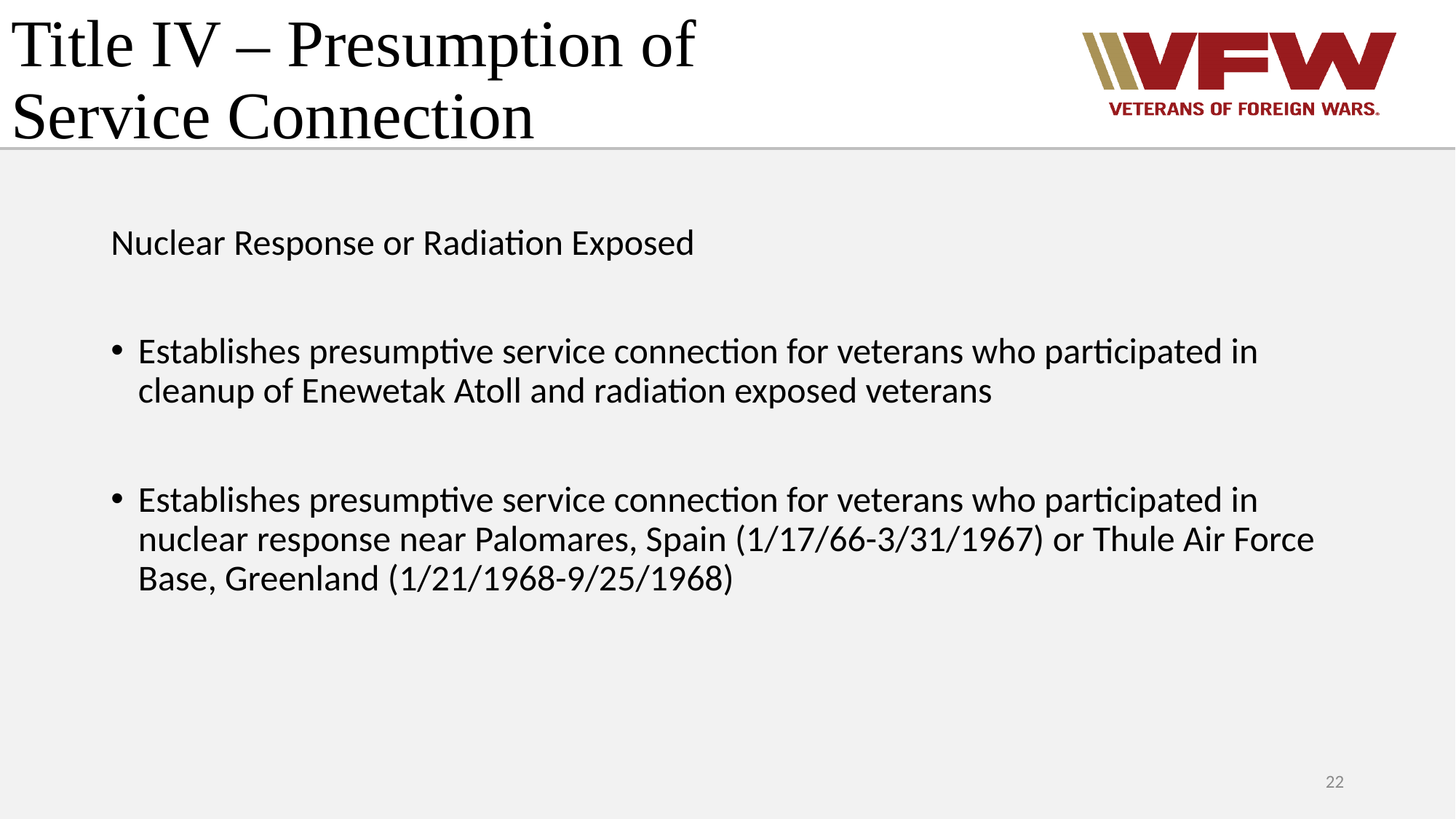

# Title IV – Presumption of Service Connection
Nuclear Response or Radiation Exposed

Establishes presumptive service connection for veterans who participated in cleanup of Enewetak Atoll and radiation exposed veterans

Establishes presumptive service connection for veterans who participated in nuclear response near Palomares, Spain (1/17/66-3/31/1967) or Thule Air Force Base, Greenland (1/21/1968-9/25/1968)

22